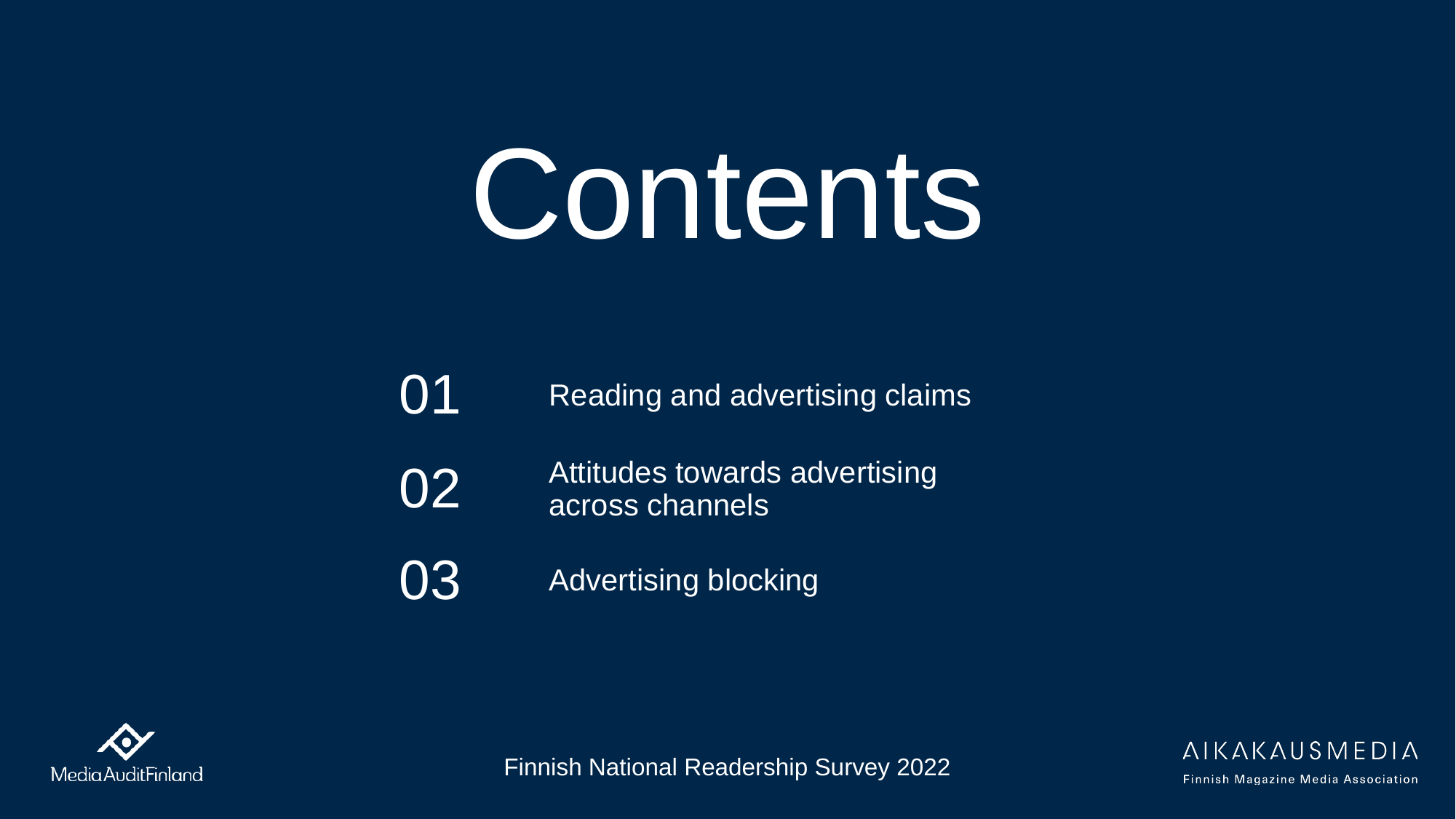

# Contents
01
Reading and advertising claims
02
Attitudes towards advertising across channels
03
Advertising blocking
Finnish National Readership Survey 2022